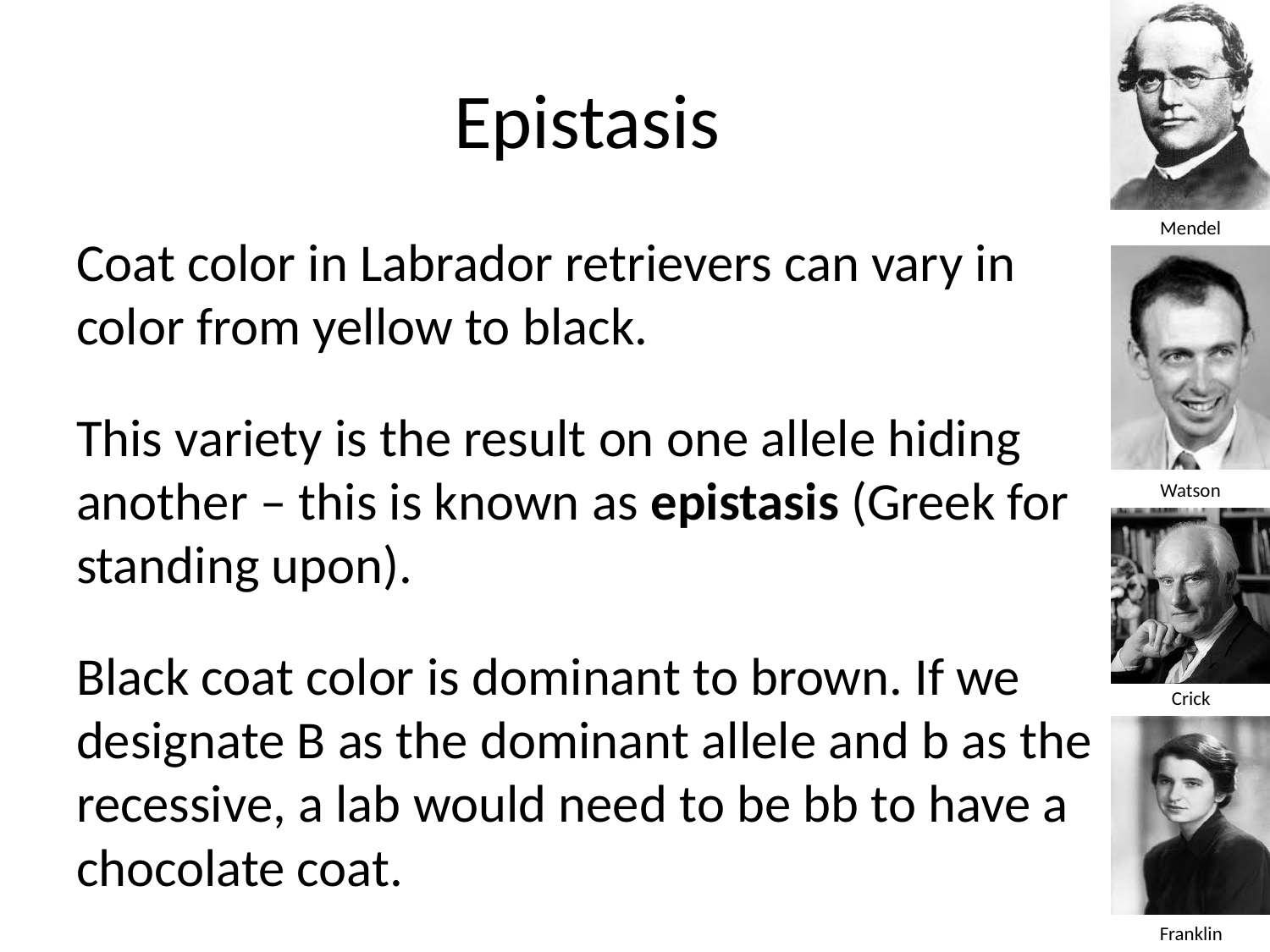

# Epistasis
Coat color in Labrador retrievers can vary in color from yellow to black.

This variety is the result on one allele hiding another – this is known as epistasis (Greek for standing upon).

Black coat color is dominant to brown. If we designate B as the dominant allele and b as the recessive, a lab would need to be bb to have a chocolate coat.